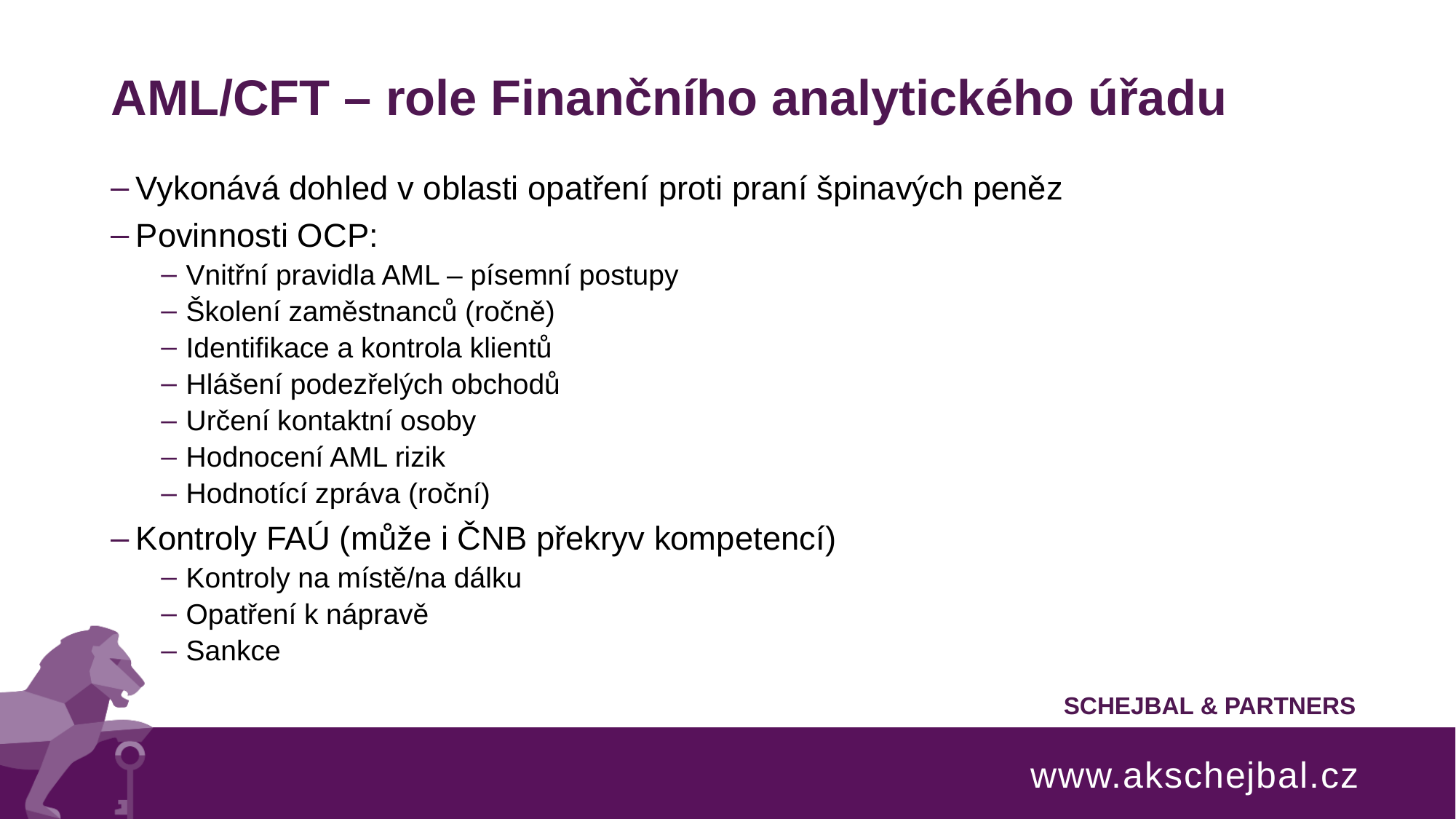

# AML/CFT – role Finančního analytického úřadu
Vykonává dohled v oblasti opatření proti praní špinavých peněz
Povinnosti OCP:
Vnitřní pravidla AML – písemní postupy
Školení zaměstnanců (ročně)
Identifikace a kontrola klientů
Hlášení podezřelých obchodů
Určení kontaktní osoby
Hodnocení AML rizik
Hodnotící zpráva (roční)
Kontroly FAÚ (může i ČNB překryv kompetencí)
Kontroly na místě/na dálku
Opatření k nápravě
Sankce

www.akschejbal.cz